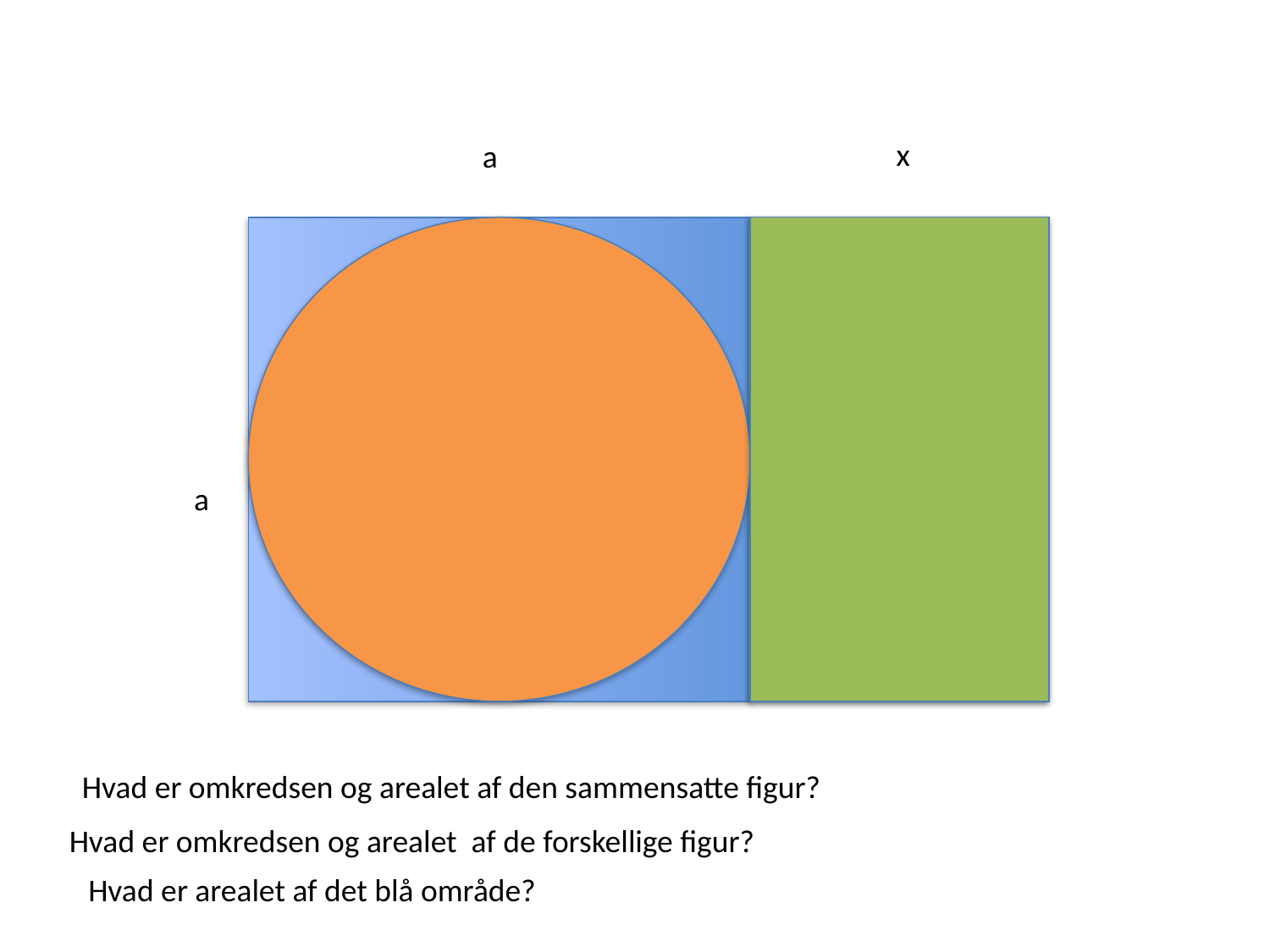

x
a

a
Hvad er omkredsen og arealet af den sammensatte figur?
Hvad er omkredsen og arealet  af de forskellige figur?
Hvad er arealet af det blå område?